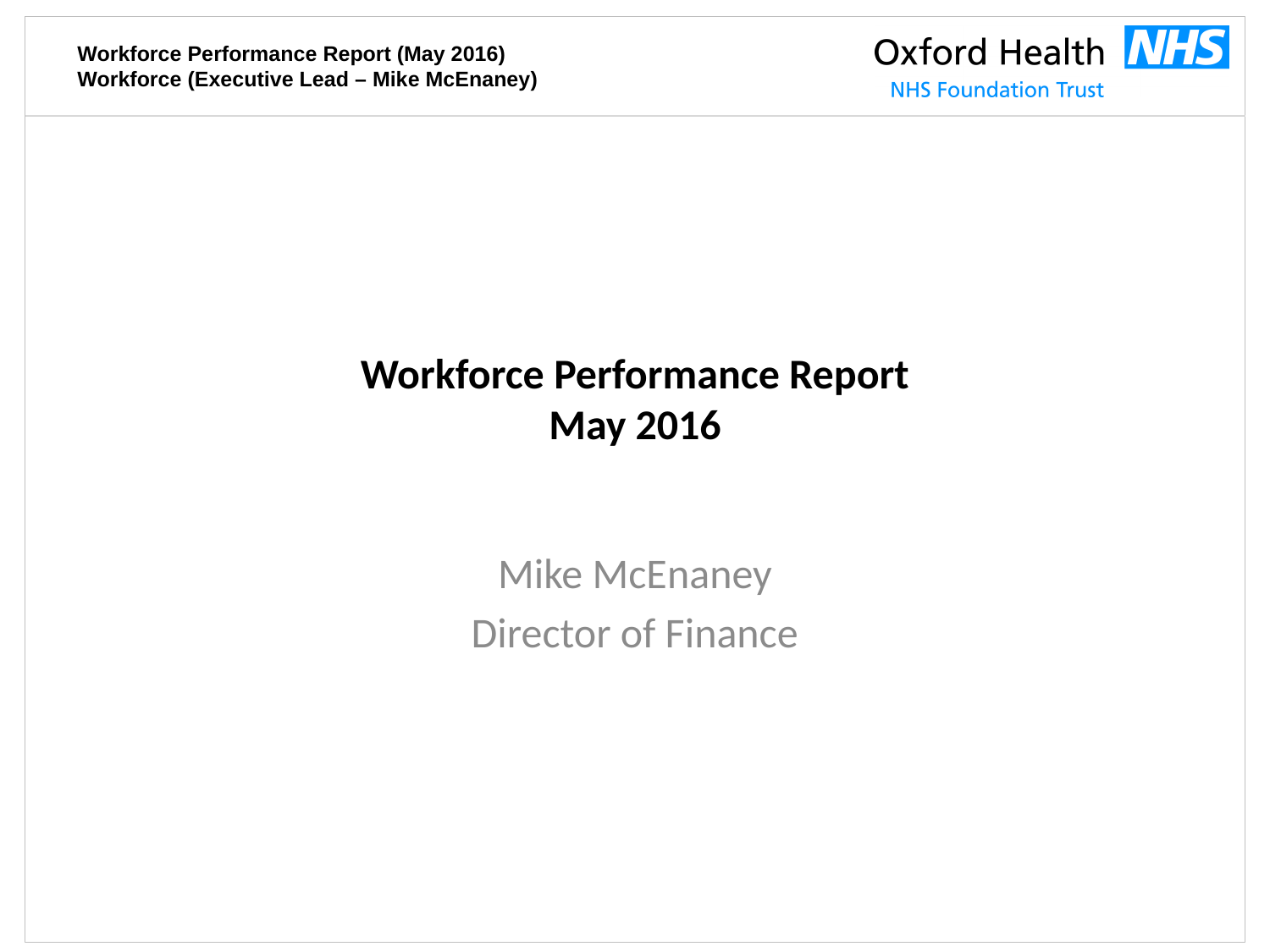

# Workforce Performance Report May 2016
Mike McEnaney
Director of Finance